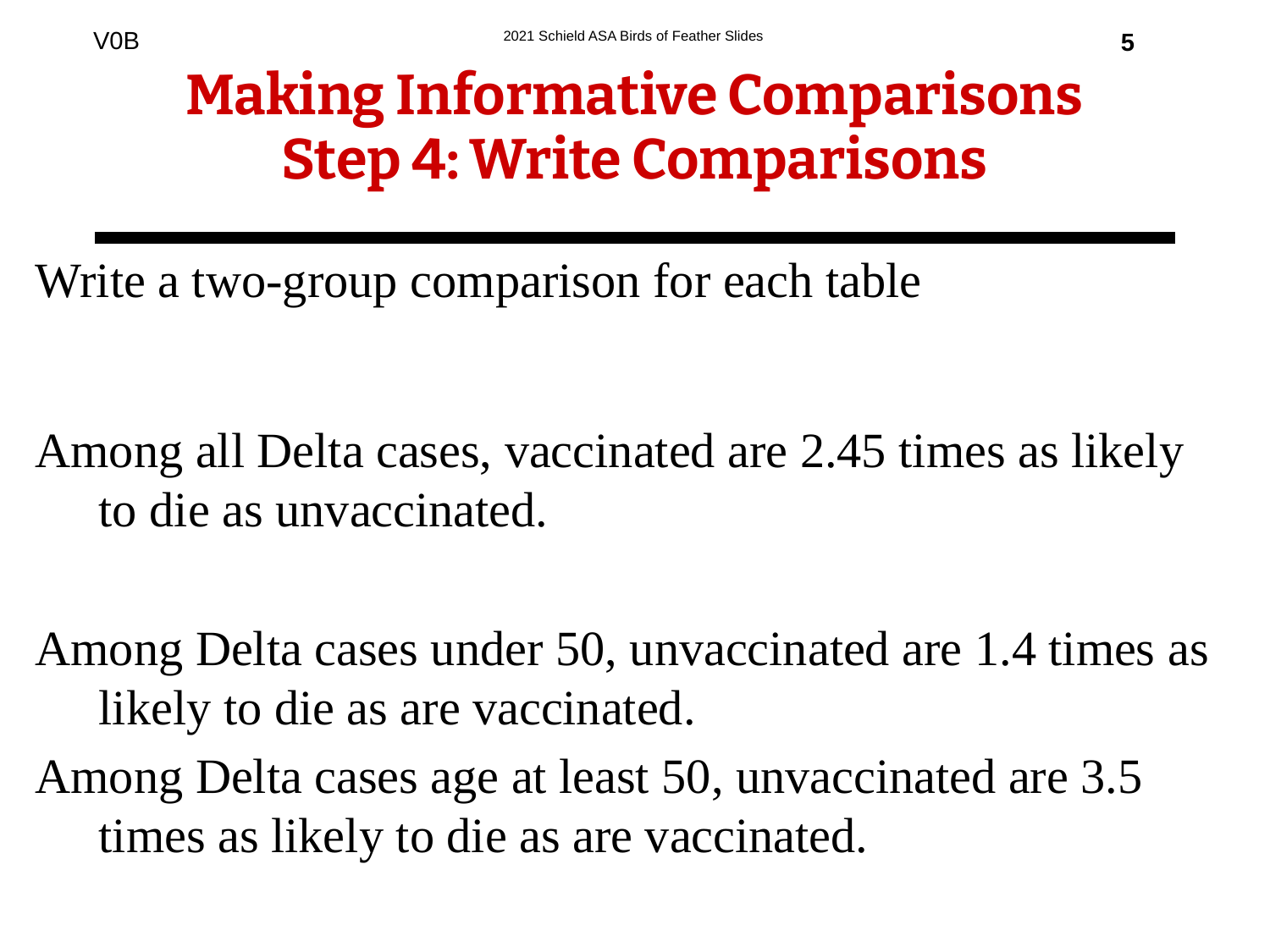

5
# Making Informative Comparisons Step 4: Write Comparisons

Write a two-group comparison for each table

Among all Delta cases, vaccinated are 2.45 times as likely to die as unvaccinated.

Among Delta cases under 50, unvaccinated are 1.4 times as likely to die as are vaccinated.
Among Delta cases age at least 50, unvaccinated are 3.5 times as likely to die as are vaccinated.